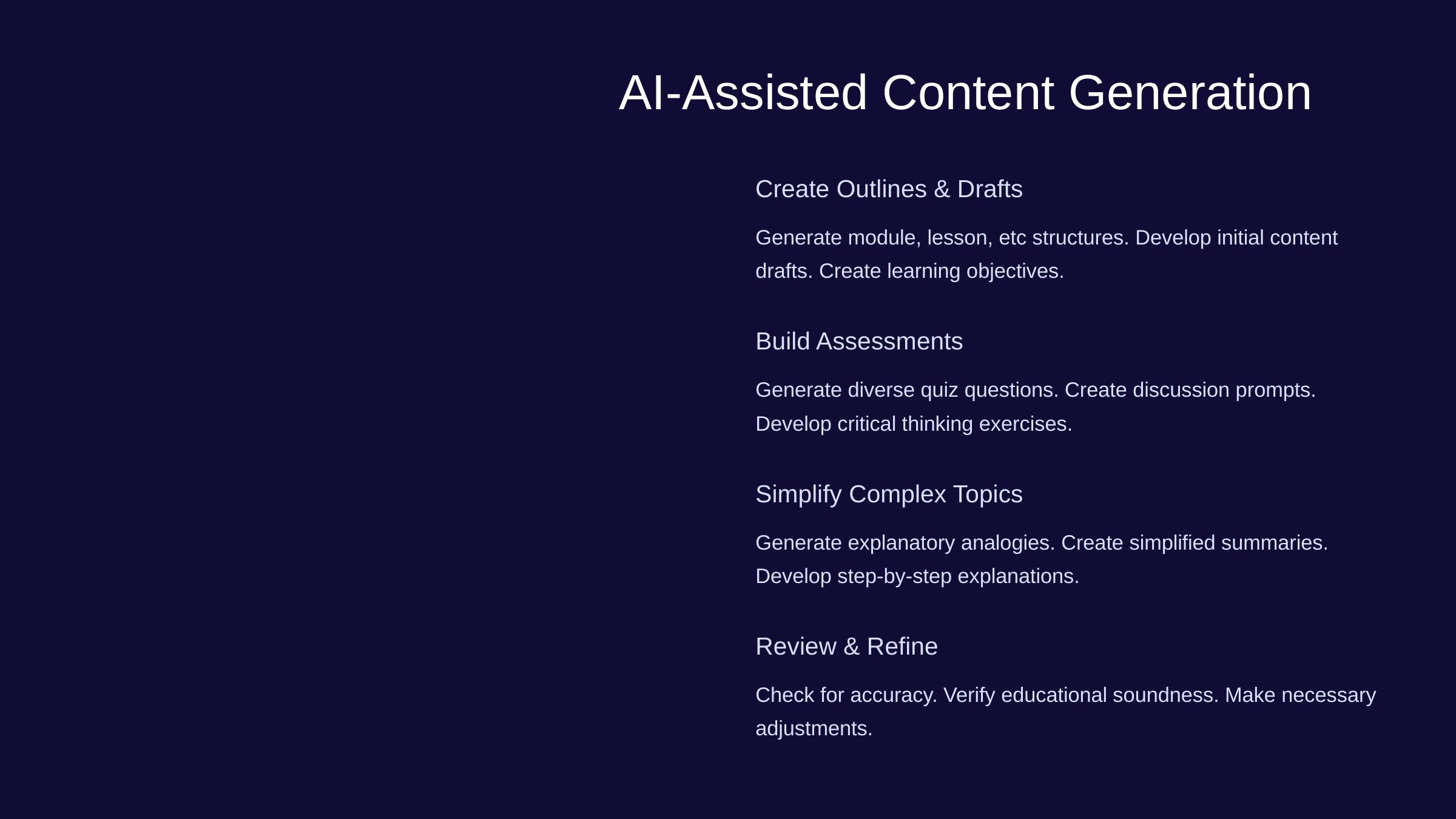

AI-Assisted Content Generation
Create Outlines & Drafts
Generate module, lesson, etc structures. Develop initial content drafts. Create learning objectives.
Build Assessments
Generate diverse quiz questions. Create discussion prompts. Develop critical thinking exercises.
Simplify Complex Topics
Generate explanatory analogies. Create simplified summaries. Develop step-by-step explanations.
Review & Refine
Check for accuracy. Verify educational soundness. Make necessary adjustments.